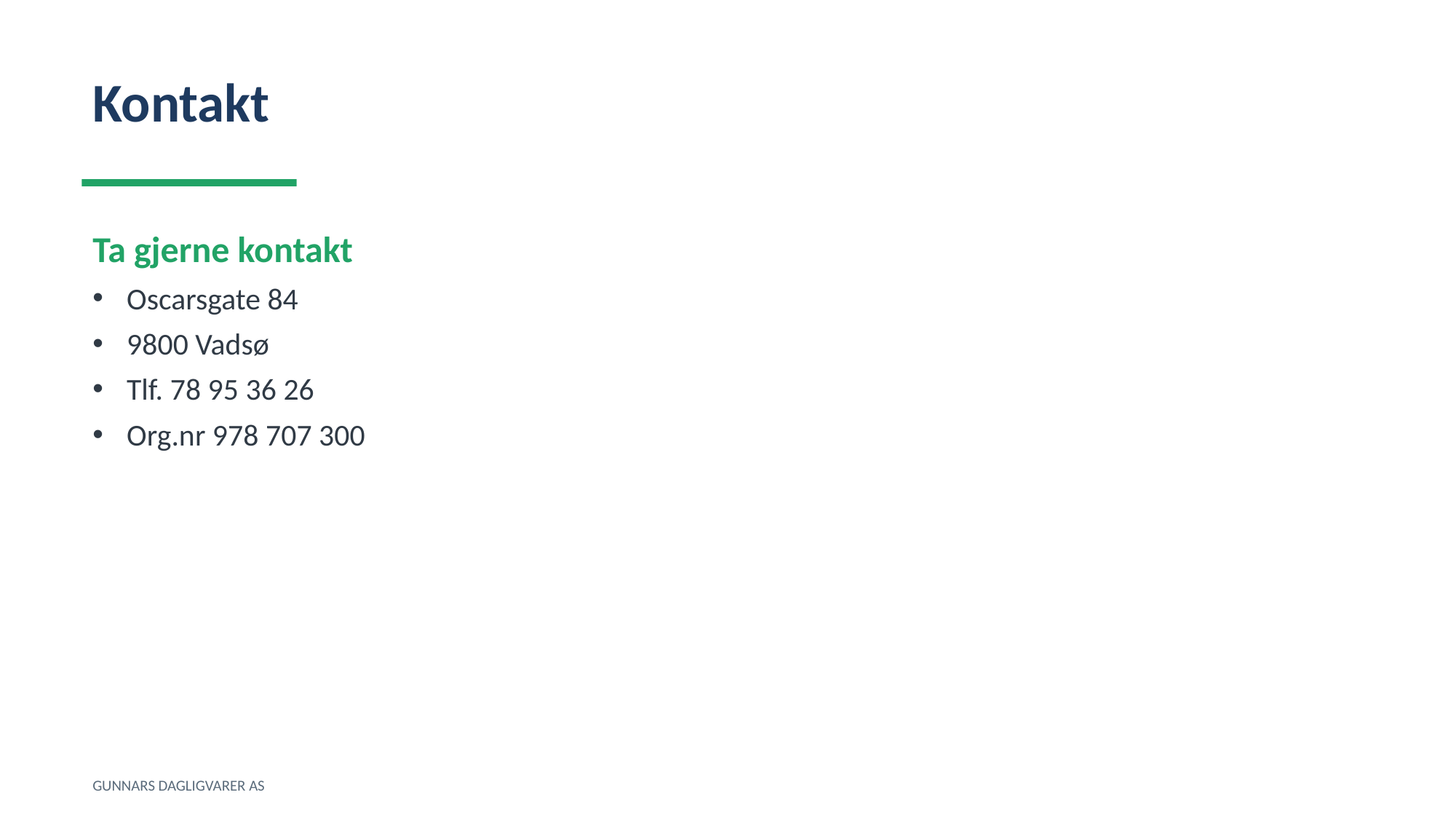

Kontakt

Ta gjerne kontakt
Oscarsgate 84
9800 Vadsø
Tlf. 78 95 36 26
Org.nr 978 707 300
GUNNARS DAGLIGVARER AS